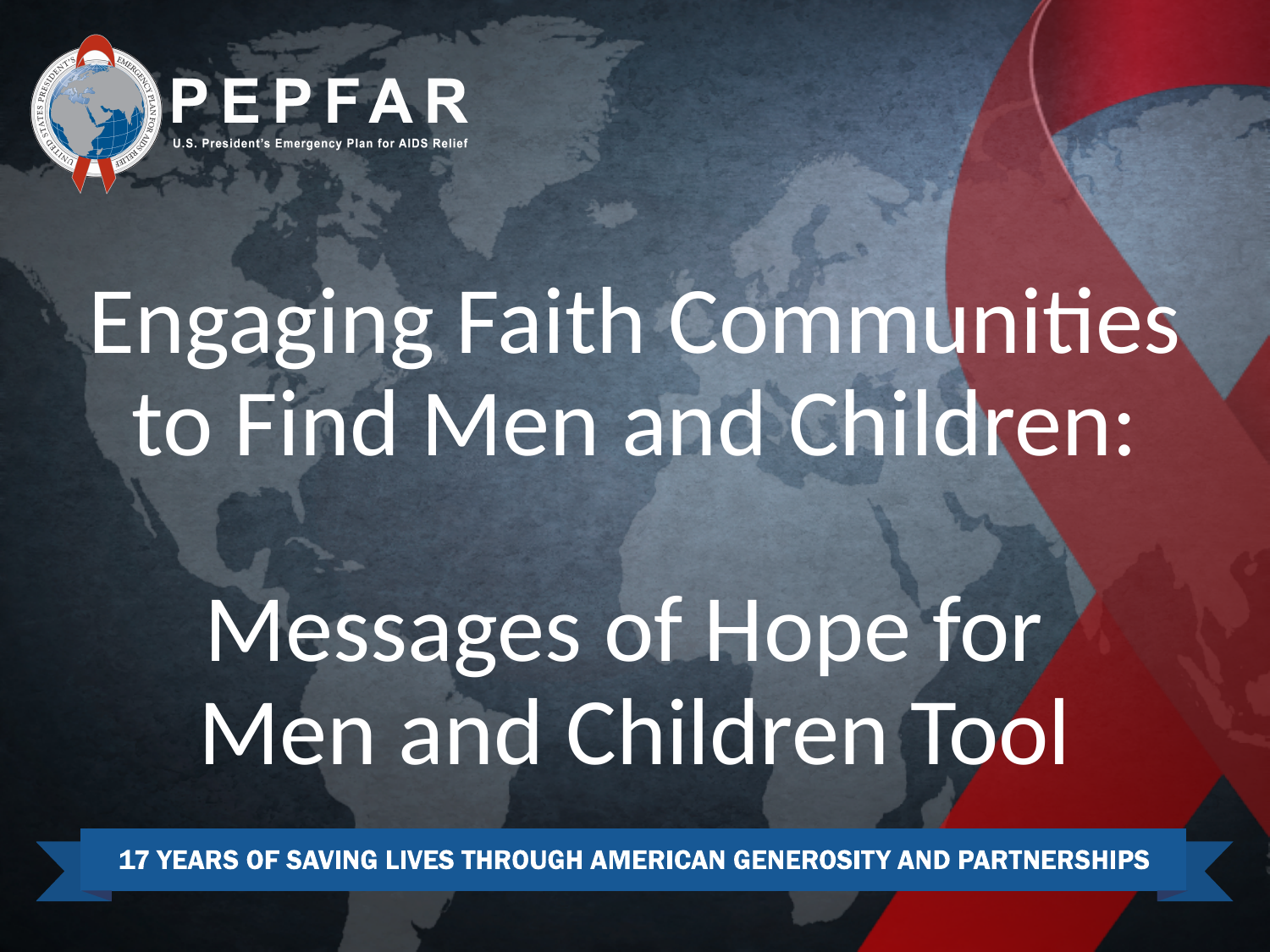

# Engaging Faith Communities to Find Men and Children: Messages of Hope for Men and Children Tool